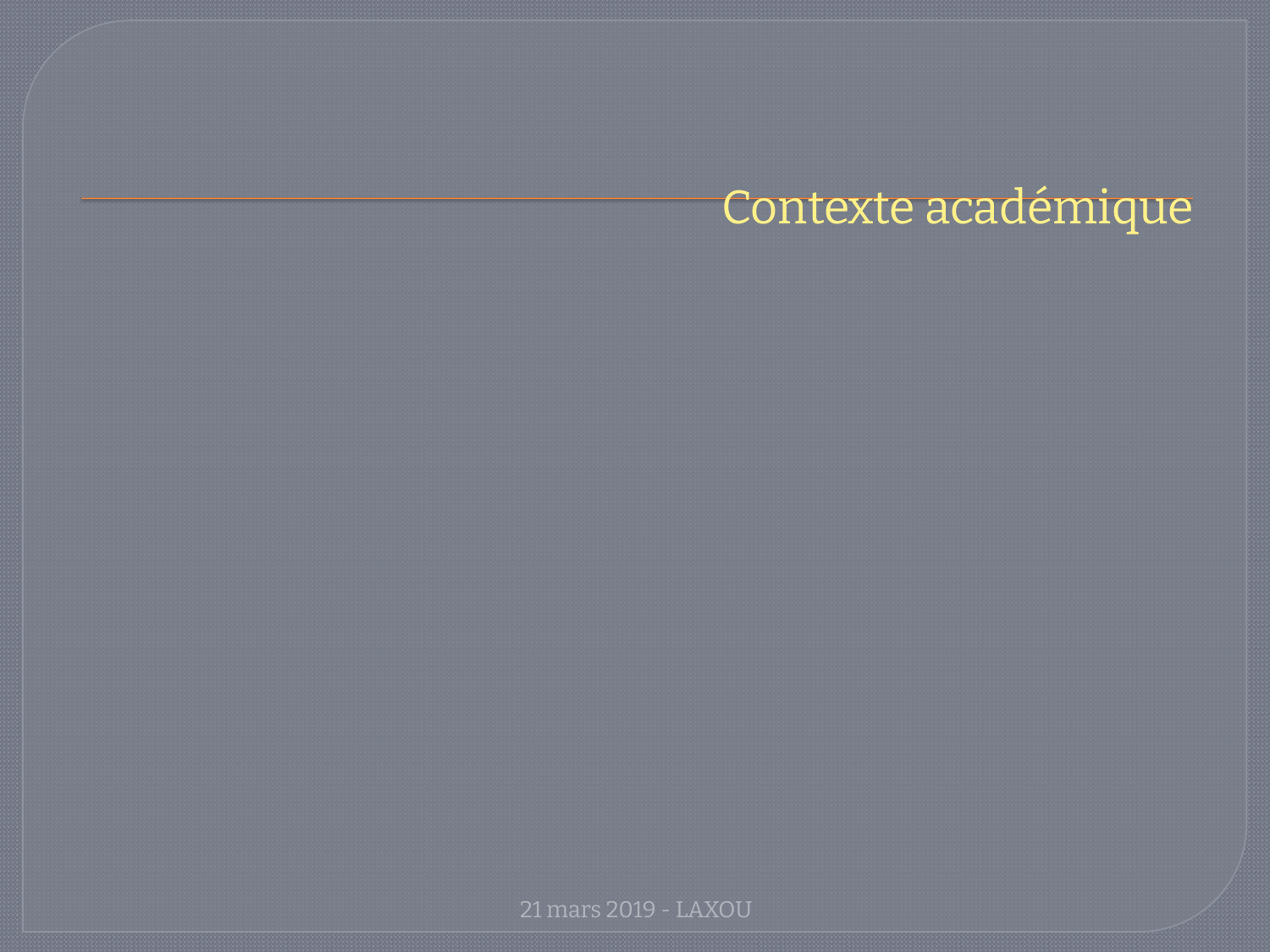

# Contexte académique
21 mars 2019 - LAXOU